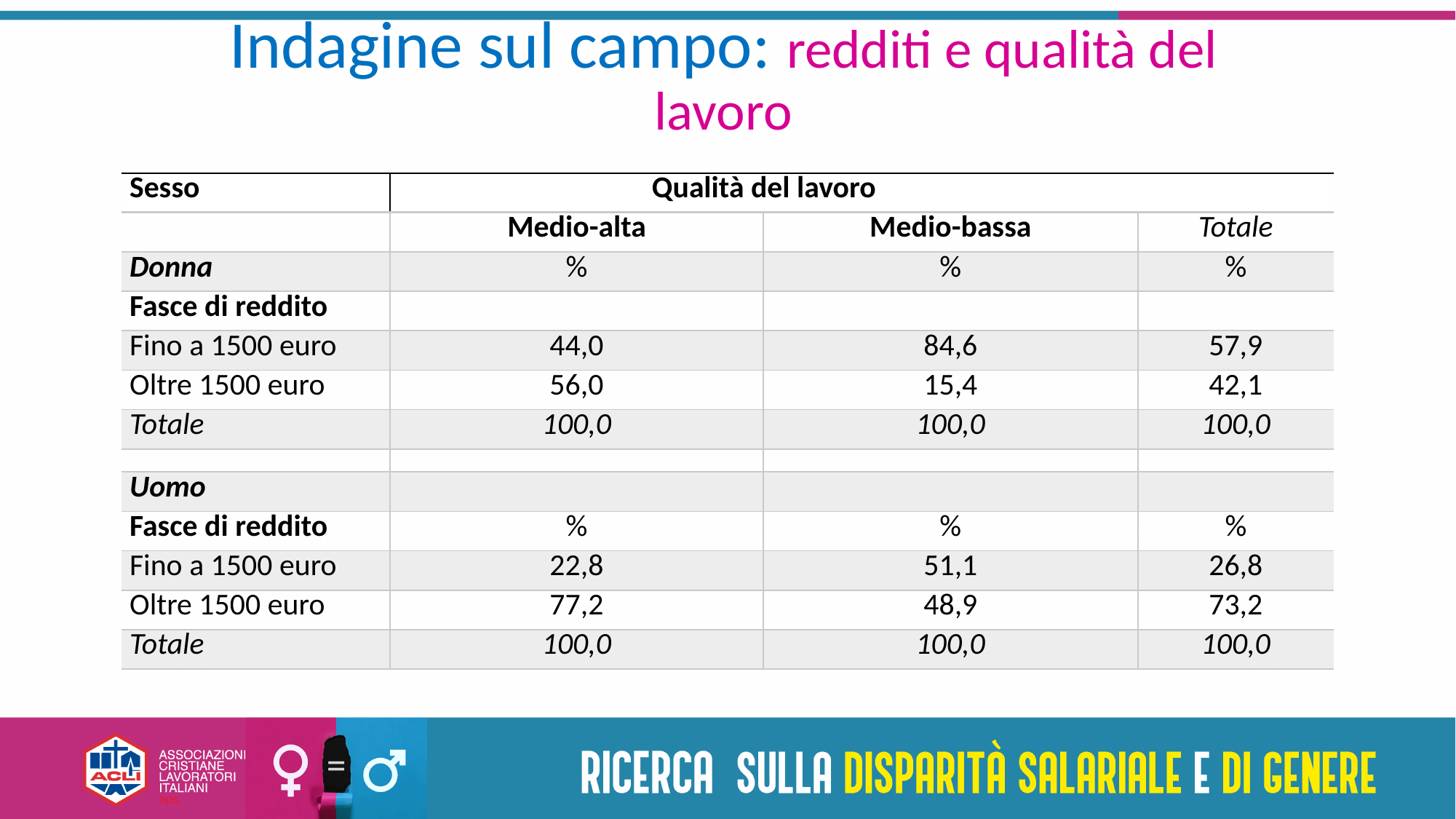

# Indagine sul campo: redditi e qualità del lavoro
| Sesso | Qualità del lavoro |  |  |
| --- | --- | --- | --- |
|  | Medio-alta | Medio-bassa | Totale |
| Donna | % | % | % |
| Fasce di reddito |  |  |  |
| Fino a 1500 euro | 44,0 | 84,6 | 57,9 |
| Oltre 1500 euro | 56,0 | 15,4 | 42,1 |
| Totale | 100,0 | 100,0 | 100,0 |
|  |  |  |  |
| Uomo |  |  |  |
| Fasce di reddito | % | % | % |
| Fino a 1500 euro | 22,8 | 51,1 | 26,8 |
| Oltre 1500 euro | 77,2 | 48,9 | 73,2 |
| Totale | 100,0 | 100,0 | 100,0 |